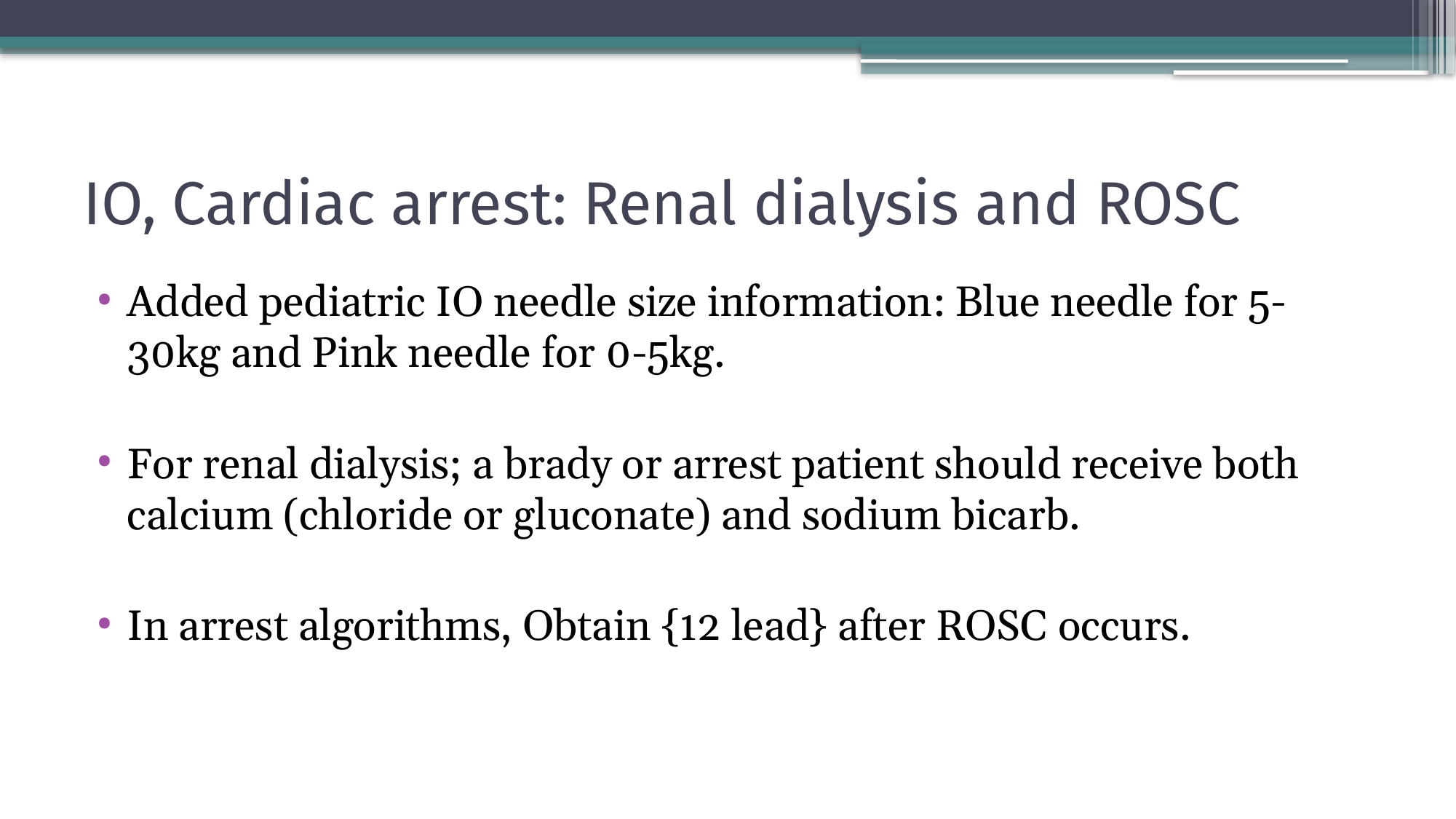

# IO, Cardiac arrest: Renal dialysis and ROSC
Added pediatric IO needle size information: Blue needle for 5-30kg and Pink needle for 0-5kg.

For renal dialysis; a brady or arrest patient should receive both calcium (chloride or gluconate) and sodium bicarb.

In arrest algorithms, Obtain {12 lead} after ROSC occurs.